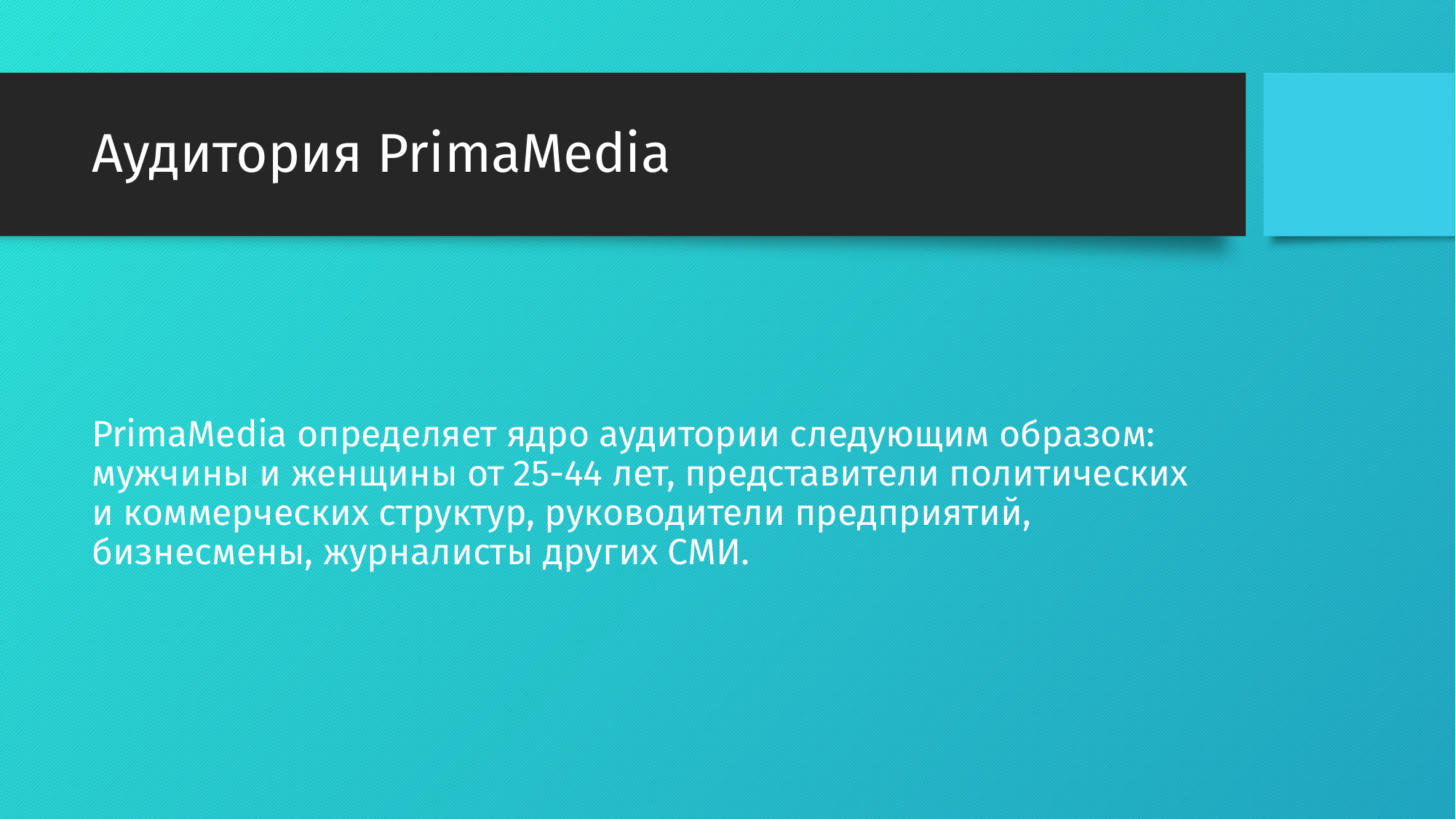

# Аудитория PrimaMedia
PrimaMedia определяет ядро аудитории следующим образом: мужчины и женщины от 25-44 лет, представители политических и коммерческих структур, руководители предприятий, бизнесмены, журналисты других СМИ.